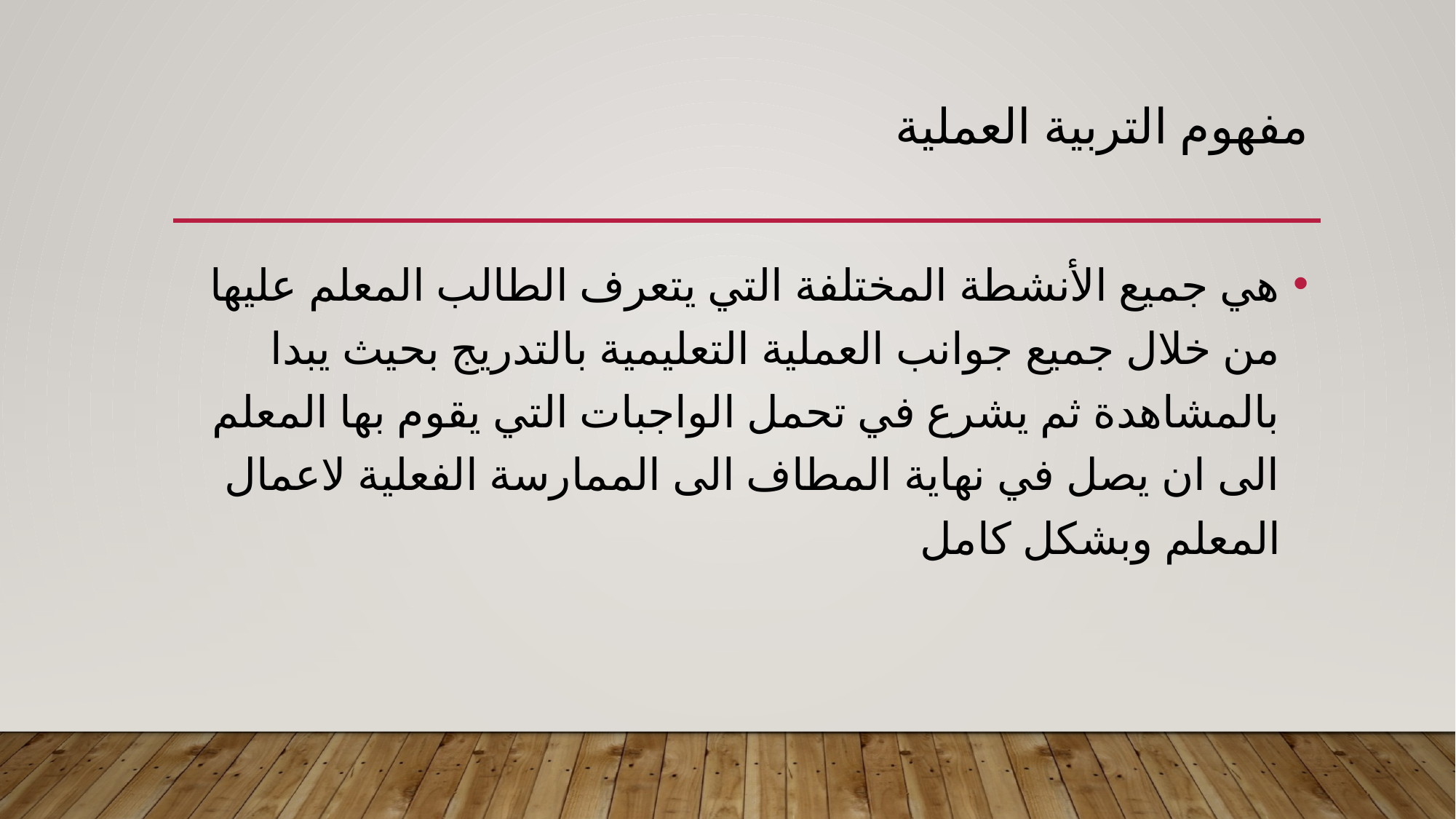

# مفهوم التربية العملية
هي جميع الأنشطة المختلفة التي يتعرف الطالب المعلم عليها من خلال جميع جوانب العملية التعليمية بالتدريج بحيث يبدا بالمشاهدة ثم يشرع في تحمل الواجبات التي يقوم بها المعلم الى ان يصل في نهاية المطاف الى الممارسة الفعلية لاعمال المعلم وبشكل كامل